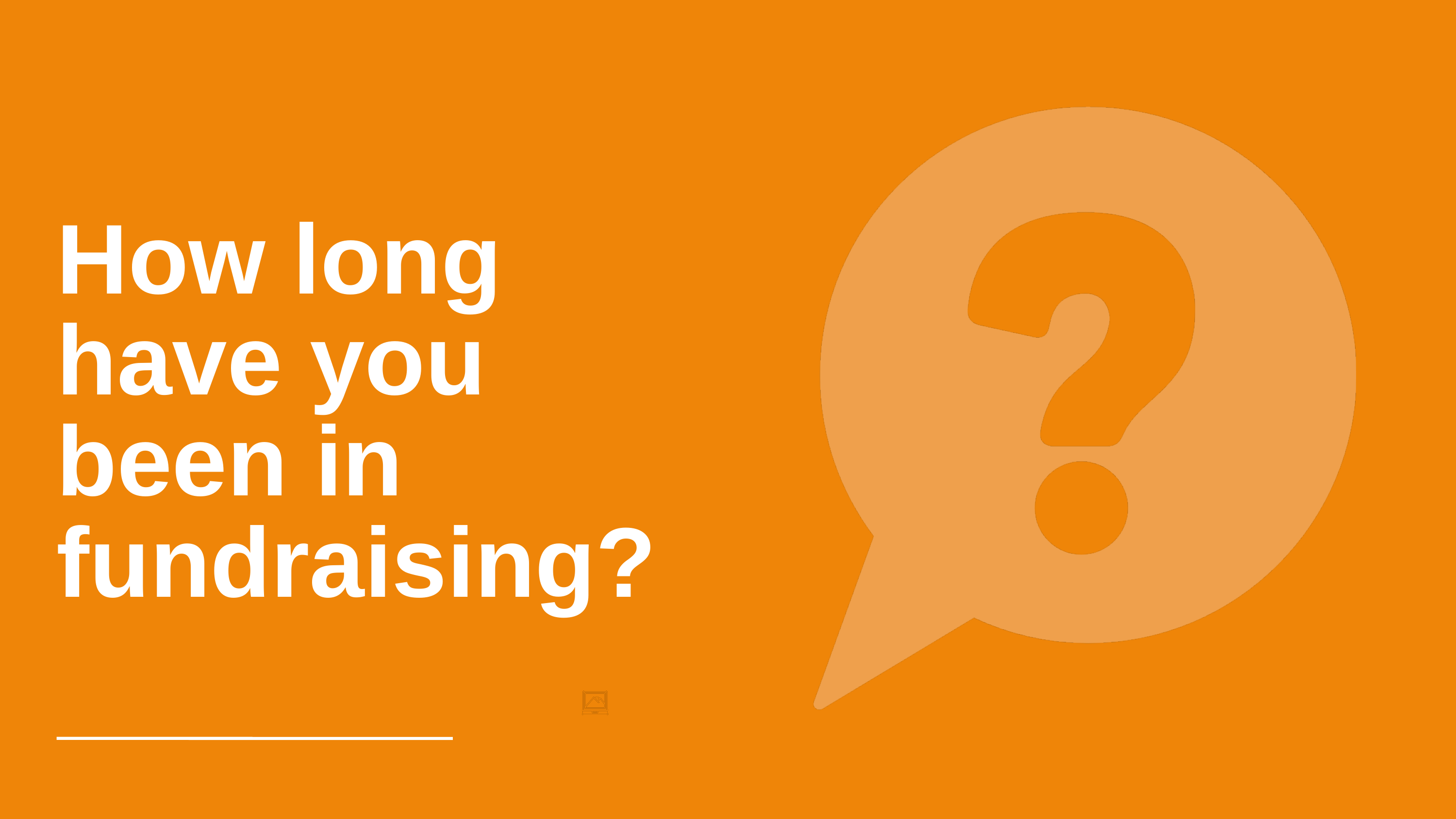

How long have you been in fundraising?